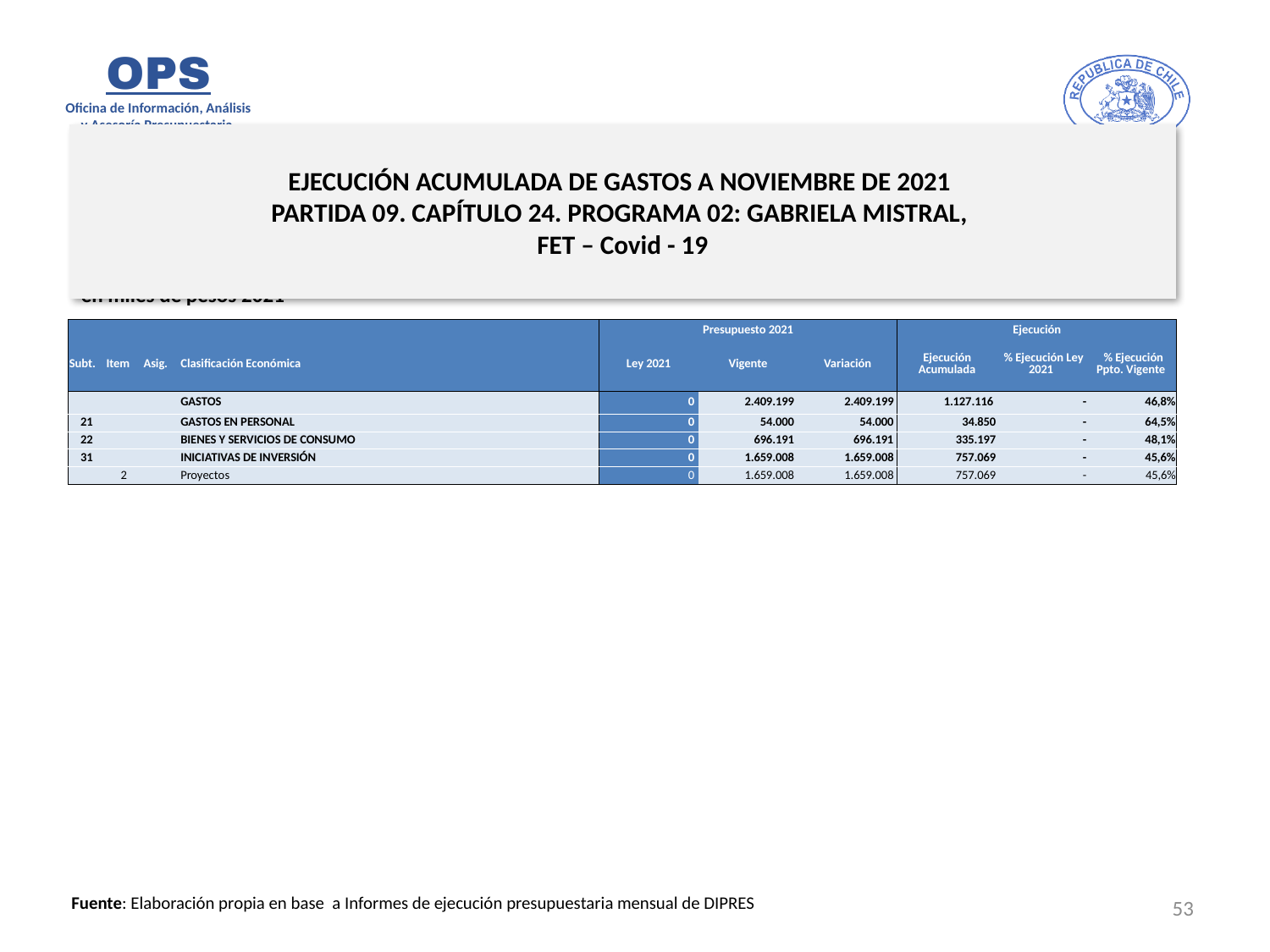

# EJECUCIÓN ACUMULADA DE GASTOS A NOVIEMBRE DE 2021 PARTIDA 09. CAPÍTULO 24. PROGRAMA 02: GABRIELA MISTRAL, FET – Covid - 19
en miles de pesos 2021
|  |  |  |  | Presupuesto 2021 |  |  | Ejecución |  |  |
| --- | --- | --- | --- | --- | --- | --- | --- | --- | --- |
| Subt. | Item | Asig. | Clasificación Económica | Ley 2021 | Vigente | Variación | Ejecución Acumulada | % Ejecución Ley 2021 | % Ejecución Ppto. Vigente |
|  |  |  | GASTOS | 0 | 2.409.199 | 2.409.199 | 1.127.116 | - | 46,8% |
| 21 |  |  | GASTOS EN PERSONAL | 0 | 54.000 | 54.000 | 34.850 | - | 64,5% |
| 22 |  |  | BIENES Y SERVICIOS DE CONSUMO | 0 | 696.191 | 696.191 | 335.197 | - | 48,1% |
| 31 |  |  | INICIATIVAS DE INVERSIÓN | 0 | 1.659.008 | 1.659.008 | 757.069 | - | 45,6% |
|  | 2 |  | Proyectos | 0 | 1.659.008 | 1.659.008 | 757.069 | - | 45,6% |
53